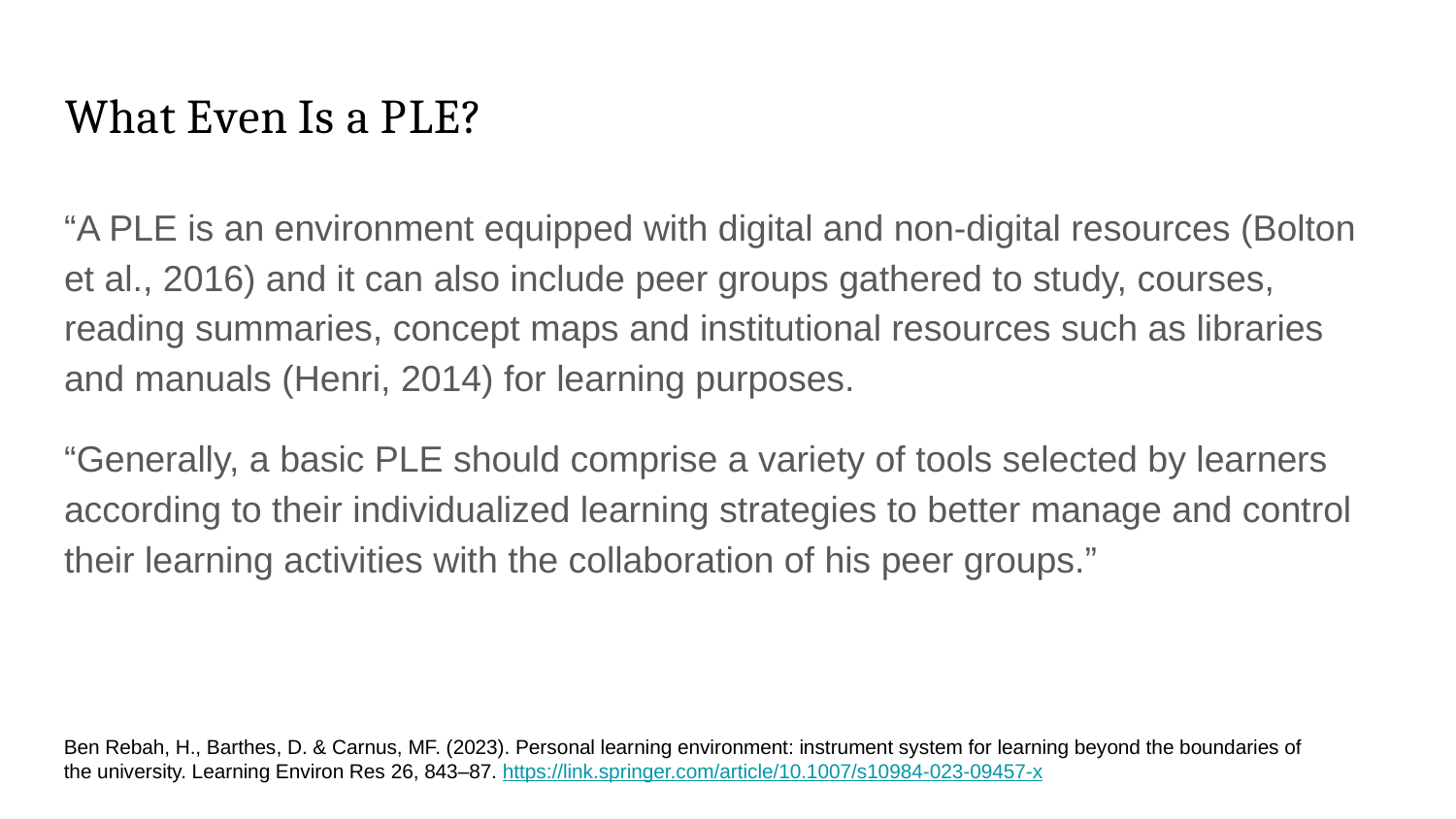

# What Even Is a PLE?
“A PLE is an environment equipped with digital and non-digital resources (Bolton et al., 2016) and it can also include peer groups gathered to study, courses, reading summaries, concept maps and institutional resources such as libraries and manuals (Henri, 2014) for learning purposes.

“Generally, a basic PLE should comprise a variety of tools selected by learners according to their individualized learning strategies to better manage and control their learning activities with the collaboration of his peer groups.”
Ben Rebah, H., Barthes, D. & Carnus, MF. (2023). Personal learning environment: instrument system for learning beyond the boundaries of the university. Learning Environ Res 26, 843–87. https://link.springer.com/article/10.1007/s10984-023-09457-x